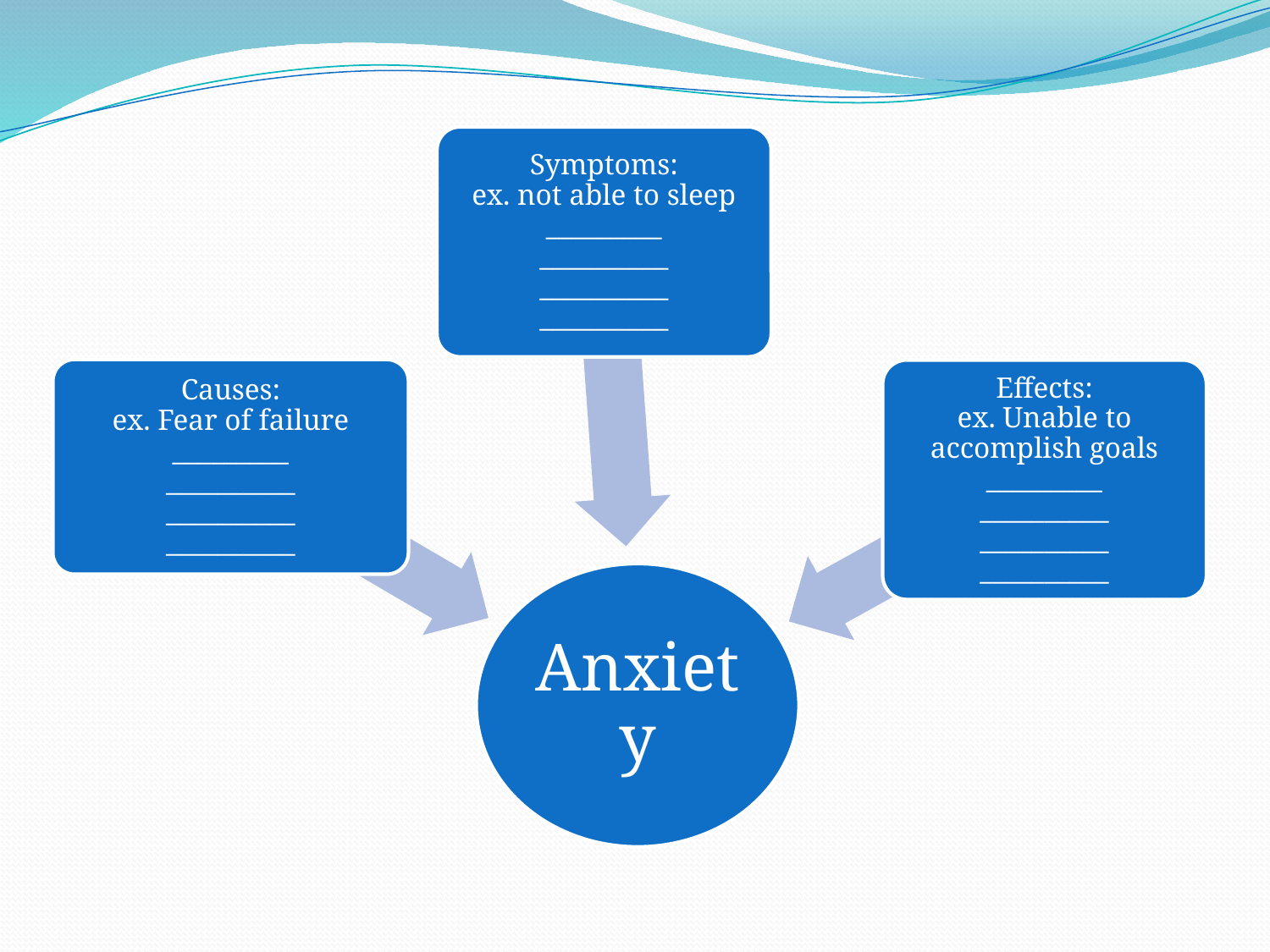

Anxiety
Causes:
ex. Fear of failure
_________
__________
__________
__________
Symptoms:
ex. not able to sleep
_________
__________
__________
__________
Effects:
ex. Unable to accomplish goals
_________
__________
__________
__________